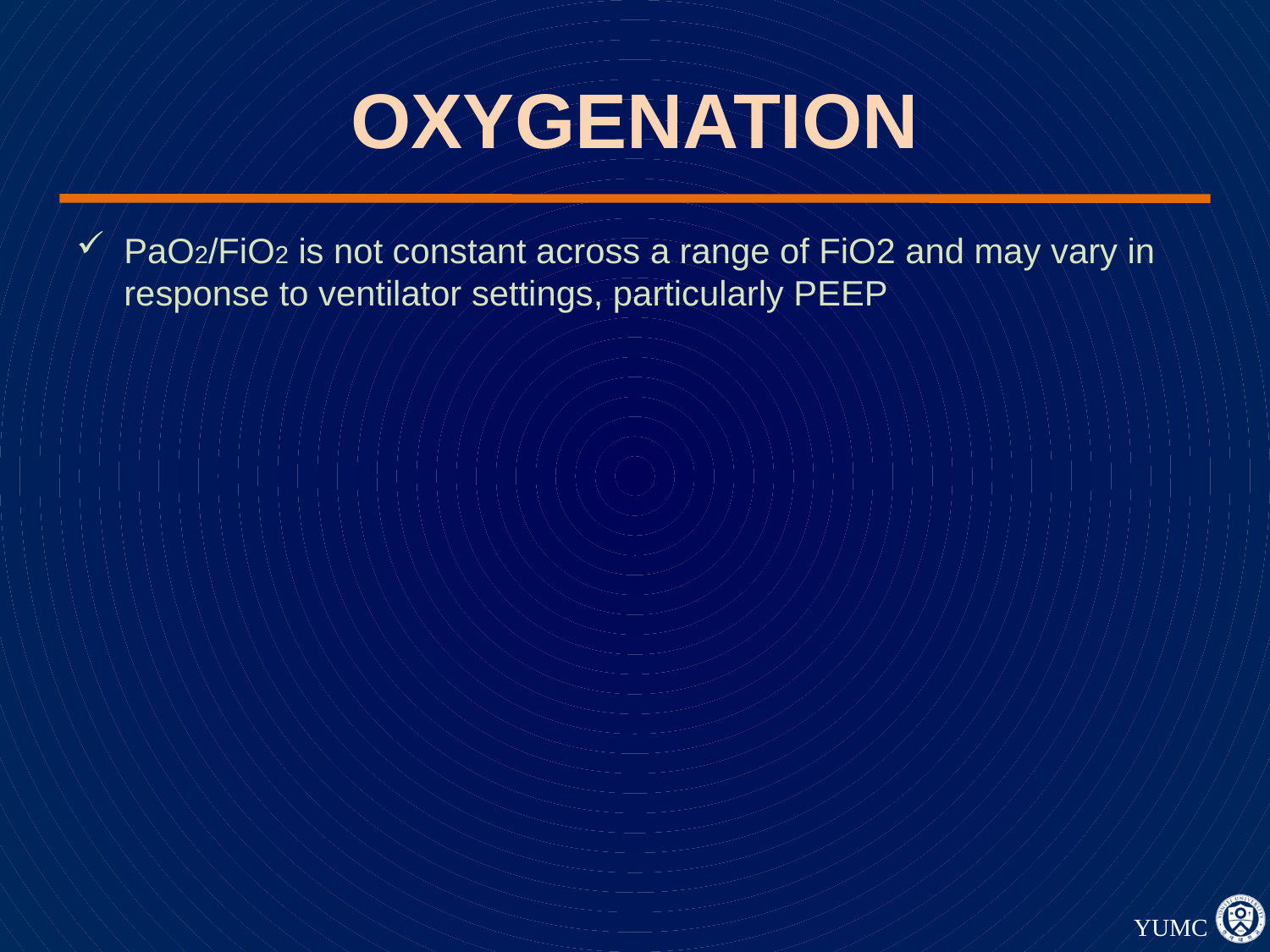

# OXYGENATION
PaO2/FiO2 is not constant across a range of FiO2 and may vary in response to ventilator settings, particularly PEEP